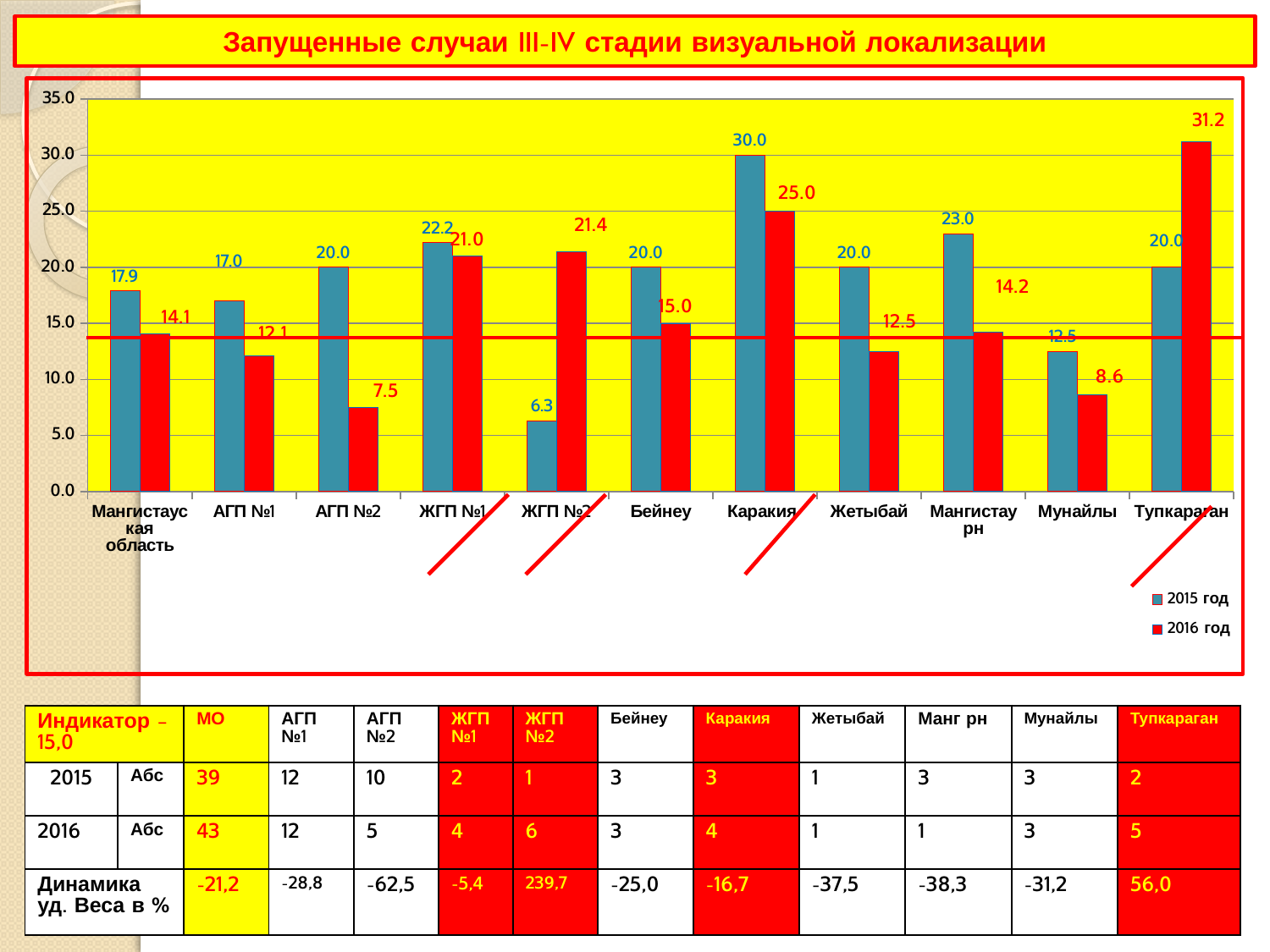

# Запущенные случаи III-IV стадии визуальной локализации

### Chart

| Category | 2015 год | 2016 год |
|---|---|---|
| Мангистауская область | 17.9 | 14.1 |
| АГП №1 | 17.0 | 12.1 |
| АГП №2 | 20.0 | 7.5 |
| ЖГП №1 | 22.2 | 21.0 |
| ЖГП №2 | 6.3 | 21.4 |
| Бейнеу | 20.0 | 15.0 |
| Каракия  | 30.0 | 25.0 |
| Жетыбай | 20.0 | 12.5 |
| Мангистау рн | 23.0 | 14.2 |
| Мунайлы | 12.5 | 8.6 |
| Тупкараган | 20.0 | 31.2 |
| Индикатор – 15,0 |  | МО | АГП №1 | АГП №2 | ЖГП №1 | ЖГП №2 | Бейнеу | Каракия | Жетыбай | Манг рн | Мунайлы | Тупкараган |
| --- | --- | --- | --- | --- | --- | --- | --- | --- | --- | --- | --- | --- |
| 2015 | Абс | 39 | 12 | 10 | 2 | 1 | 3 | 3 | 1 | 3 | 3 | 2 |
| 2016 | Абс | 43 | 12 | 5 | 4 | 6 | 3 | 4 | 1 | 1 | 3 | 5 |
| Динамика уд. Веса в % |  | -21,2 | -28,8 | -62,5 | -5,4 | 239,7 | -25,0 | -16,7 | -37,5 | -38,3 | -31,2 | 56,0 |
13